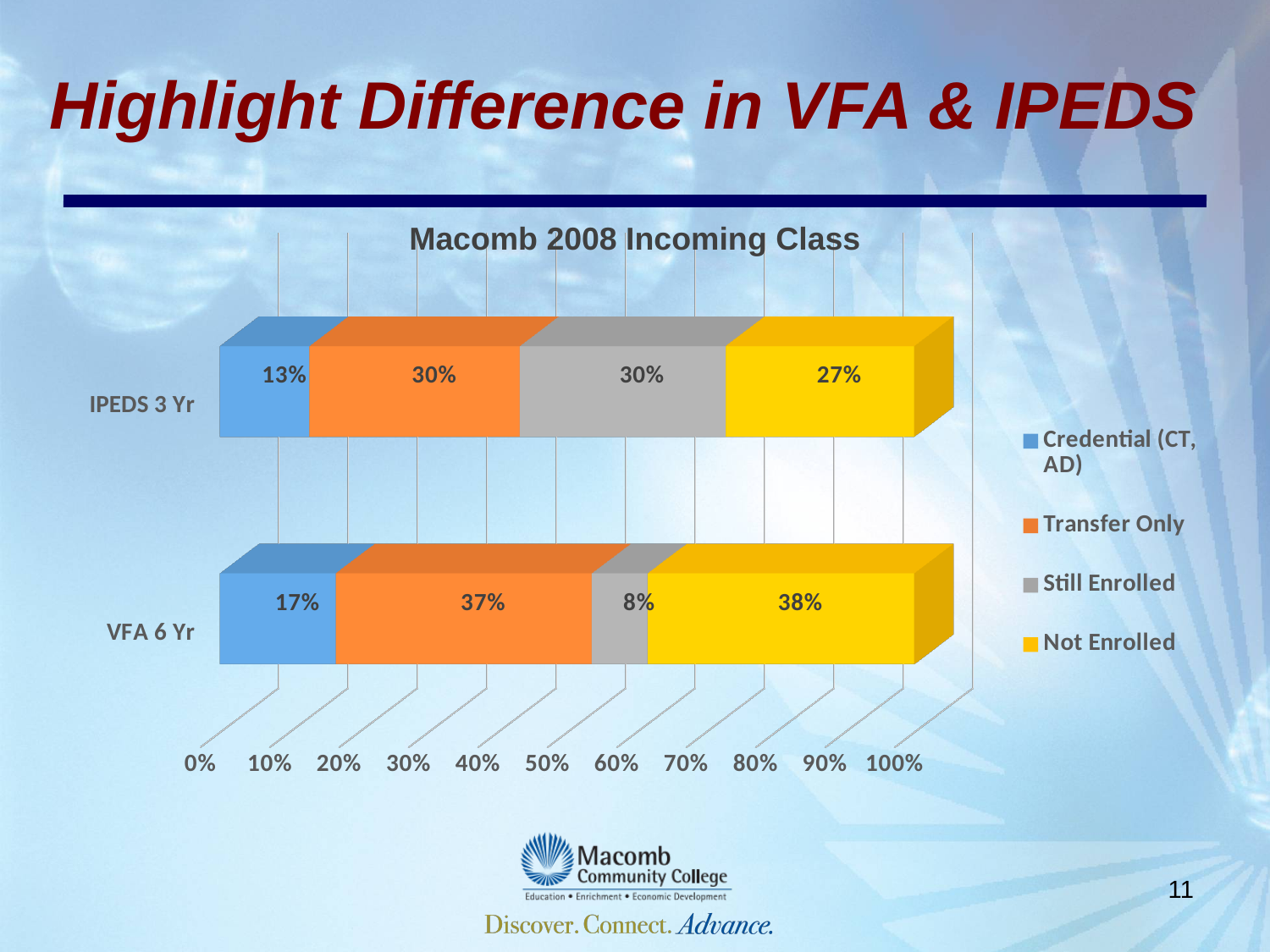

# Highlight Difference in VFA & IPEDS

[unsupported chart]

Macomb 2008 Incoming Class
11